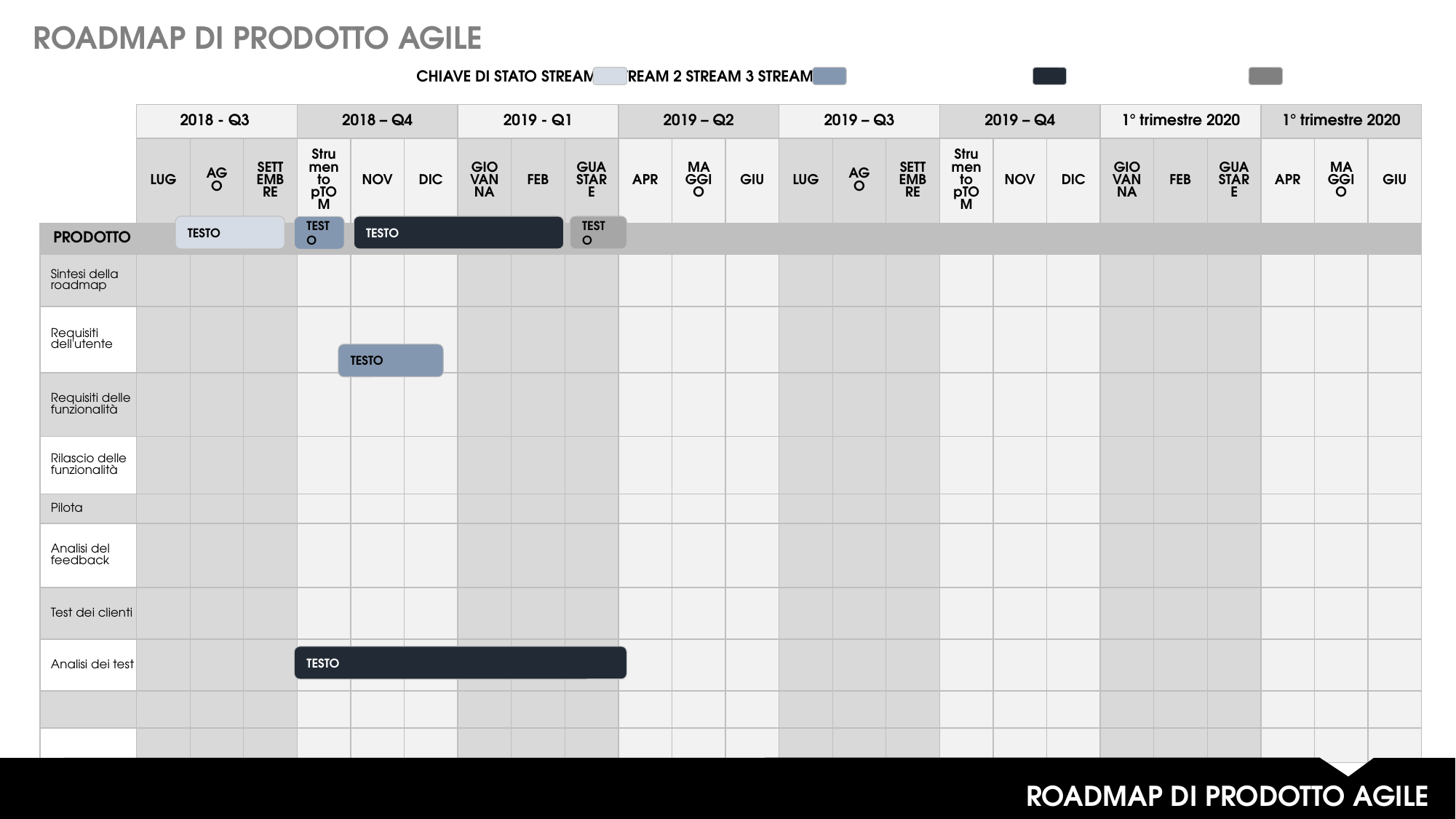

ROADMAP DI PRODOTTO AGILE
CHIAVE DI STATO STREAM 1 STREAM 2 STREAM 3 STREAM 4

|  | 2018 - Q3 |  |  | 2018 – Q4 |  |  | 2019 - Q1 |  |  | 2019 – Q2 |  |  | 2019 – Q3 |  |  | 2019 – Q4 |  |  | 1° trimestre 2020 |  |  | 1° trimestre 2020 |  |  |
| --- | --- | --- | --- | --- | --- | --- | --- | --- | --- | --- | --- | --- | --- | --- | --- | --- | --- | --- | --- | --- | --- | --- | --- | --- |
|  | LUG | AGO | SETTEMBRE | Strumento pTOM | NOV | DIC | GIOVANNA | FEB | GUASTARE | APR | MAGGIO | GIU | LUG | AGO | SETTEMBRE | Strumento pTOM | NOV | DIC | GIOVANNA | FEB | GUASTARE | APR | MAGGIO | GIU |
| PRODOTTO |  |  |  |  |  |  |  |  |  |  |  |  |  |  |  |  |  |  |  |  |  |  |  |  |
| Sintesi della roadmap |  |  |  |  |  |  |  |  |  |  |  |  |  |  |  |  |  |  |  |  |  |  |  |  |
| Requisiti dell'utente |  |  |  |  |  |  |  |  |  |  |  |  |  |  |  |  |  |  |  |  |  |  |  |  |
| Requisiti delle funzionalità |  |  |  |  |  |  |  |  |  |  |  |  |  |  |  |  |  |  |  |  |  |  |  |  |
| Rilascio delle funzionalità |  |  |  |  |  |  |  |  |  |  |  |  |  |  |  |  |  |  |  |  |  |  |  |  |
| Pilota |  |  |  |  |  |  |  |  |  |  |  |  |  |  |  |  |  |  |  |  |  |  |  |  |
| Analisi del feedback |  |  |  |  |  |  |  |  |  |  |  |  |  |  |  |  |  |  |  |  |  |  |  |  |
| Test dei clienti |  |  |  |  |  |  |  |  |  |  |  |  |  |  |  |  |  |  |  |  |  |  |  |  |
| Analisi dei test |  |  |  |  |  |  |  |  |  |  |  |  |  |  |  |  |  |  |  |  |  |  |  |  |
|  |  |  |  |  |  |  |  |  |  |  |  |  |  |  |  |  |  |  |  |  |  |  |  |  |
|  |  |  |  |  |  |  |  |  |  |  |  |  |  |  |  |  |  |  |  |  |  |  |  |  |
TESTO
TESTO
TESTO
TESTO
TESTO
TESTO

ROADMAP DI PRODOTTO AGILE